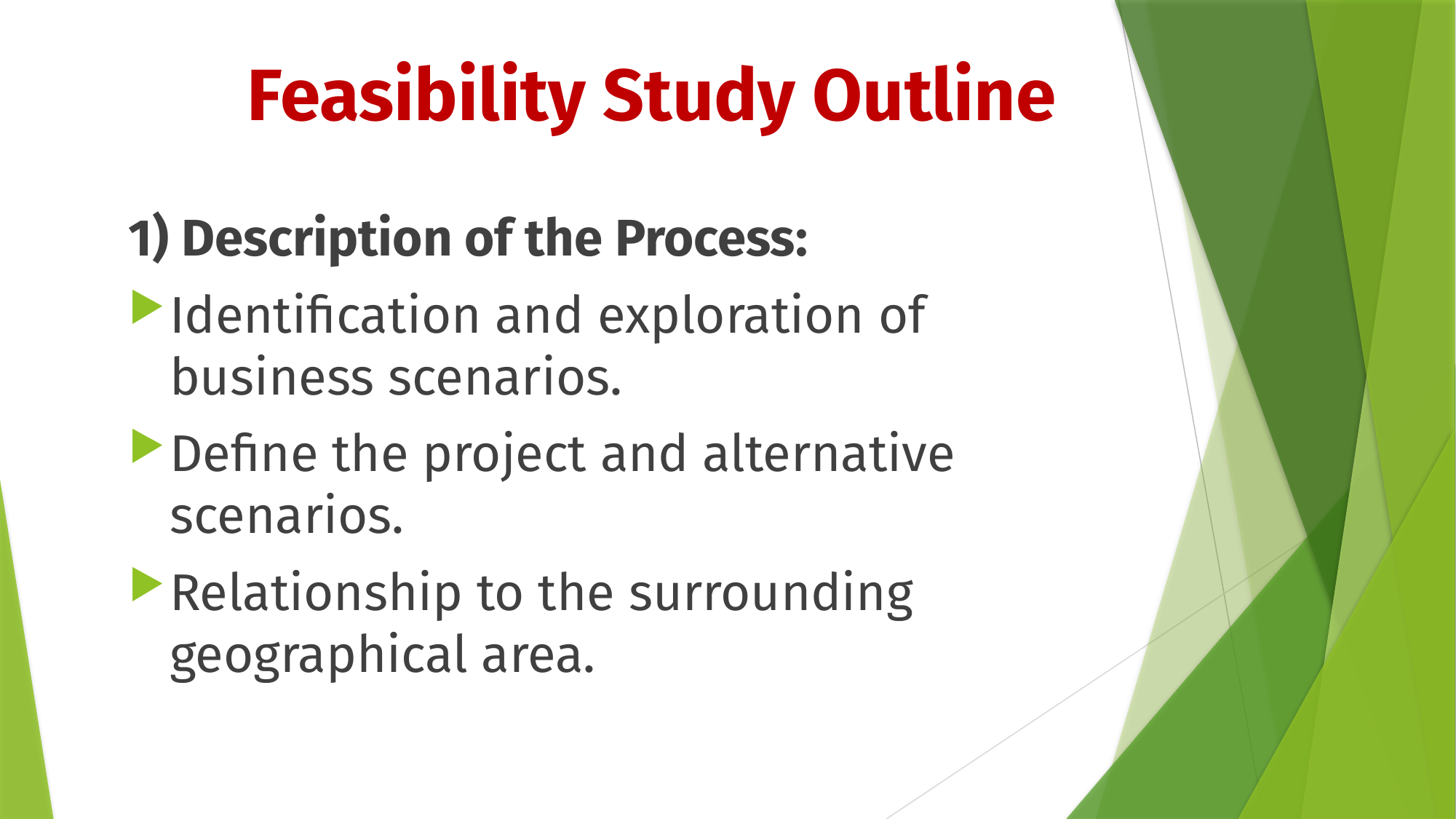

# Feasibility Study Outline
1) Description of the Process:
Identification and exploration of business scenarios.
Define the project and alternative scenarios.
Relationship to the surrounding geographical area.